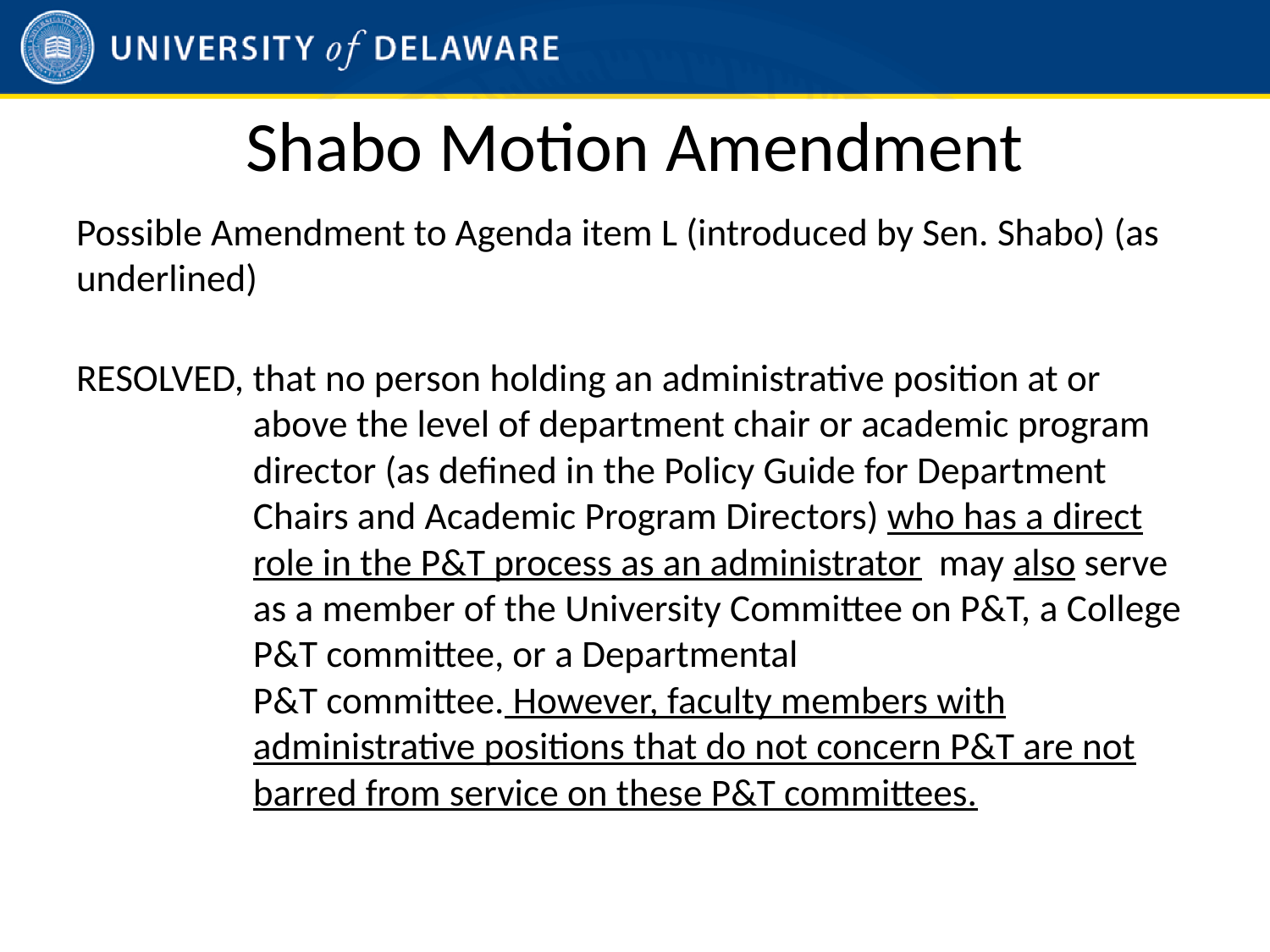

# Shabo Motion Amendment
Possible Amendment to Agenda item L (introduced by Sen. Shabo) (as underlined)
RESOLVED, that no person holding an administrative position at or above the level of department chair or academic program director (as defined in the Policy Guide for Department Chairs and Academic Program Directors) who has a direct role in the P&T process as an administrator  may also serve as a member of the University Committee on P&T, a College P&T committee, or a Departmental P&T committee. However, faculty members with administrative positions that do not concern P&T are not barred from service on these P&T committees.